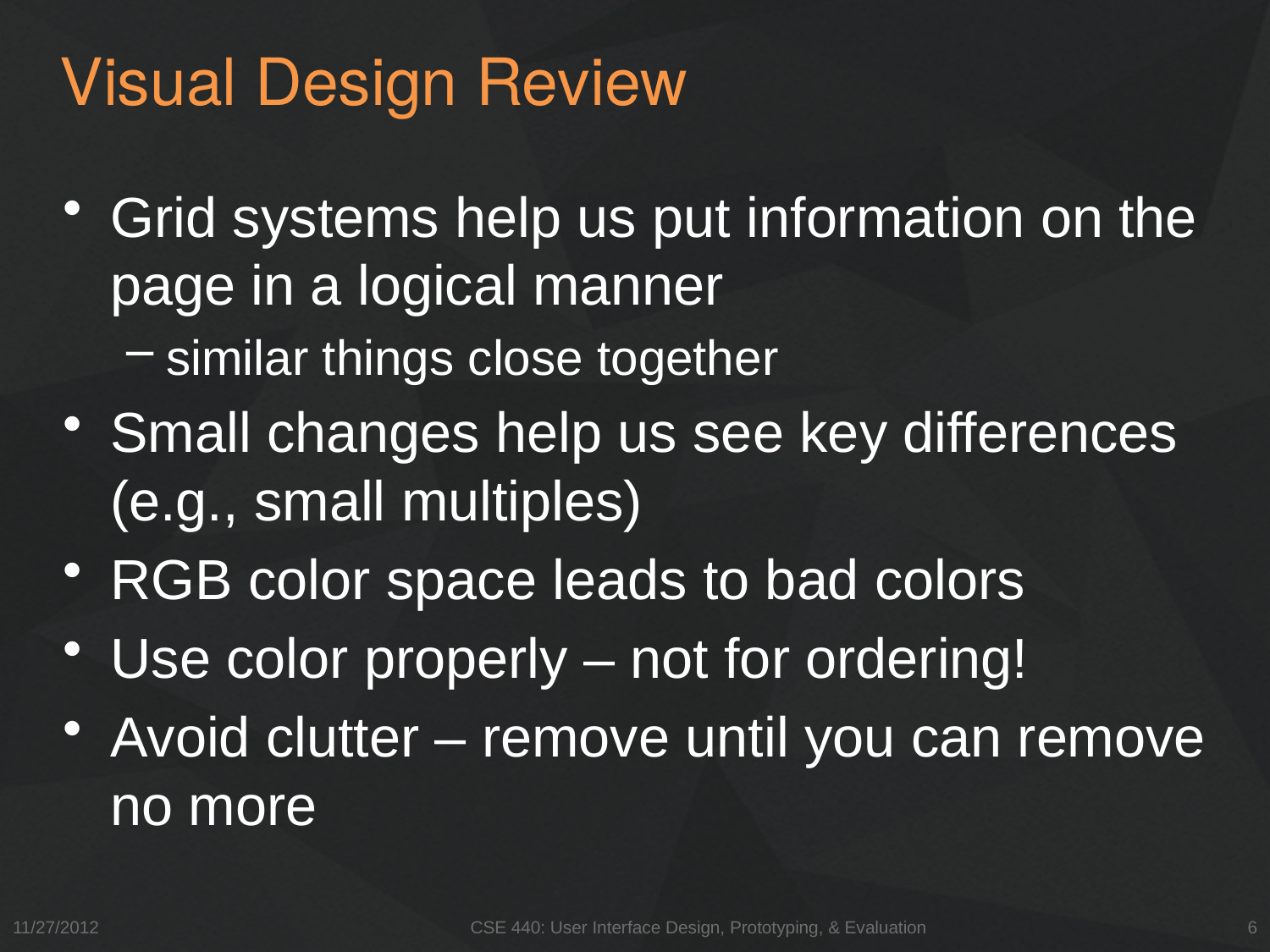

# Visual Design Review
Grid systems help us put information on the page in a logical manner
similar things close together
Small changes help us see key differences (e.g., small multiples)
RGB color space leads to bad colors
Use color properly – not for ordering!
Avoid clutter – remove until you can remove no more
11/27/2012
CSE 440: User Interface Design, Prototyping, & Evaluation
6